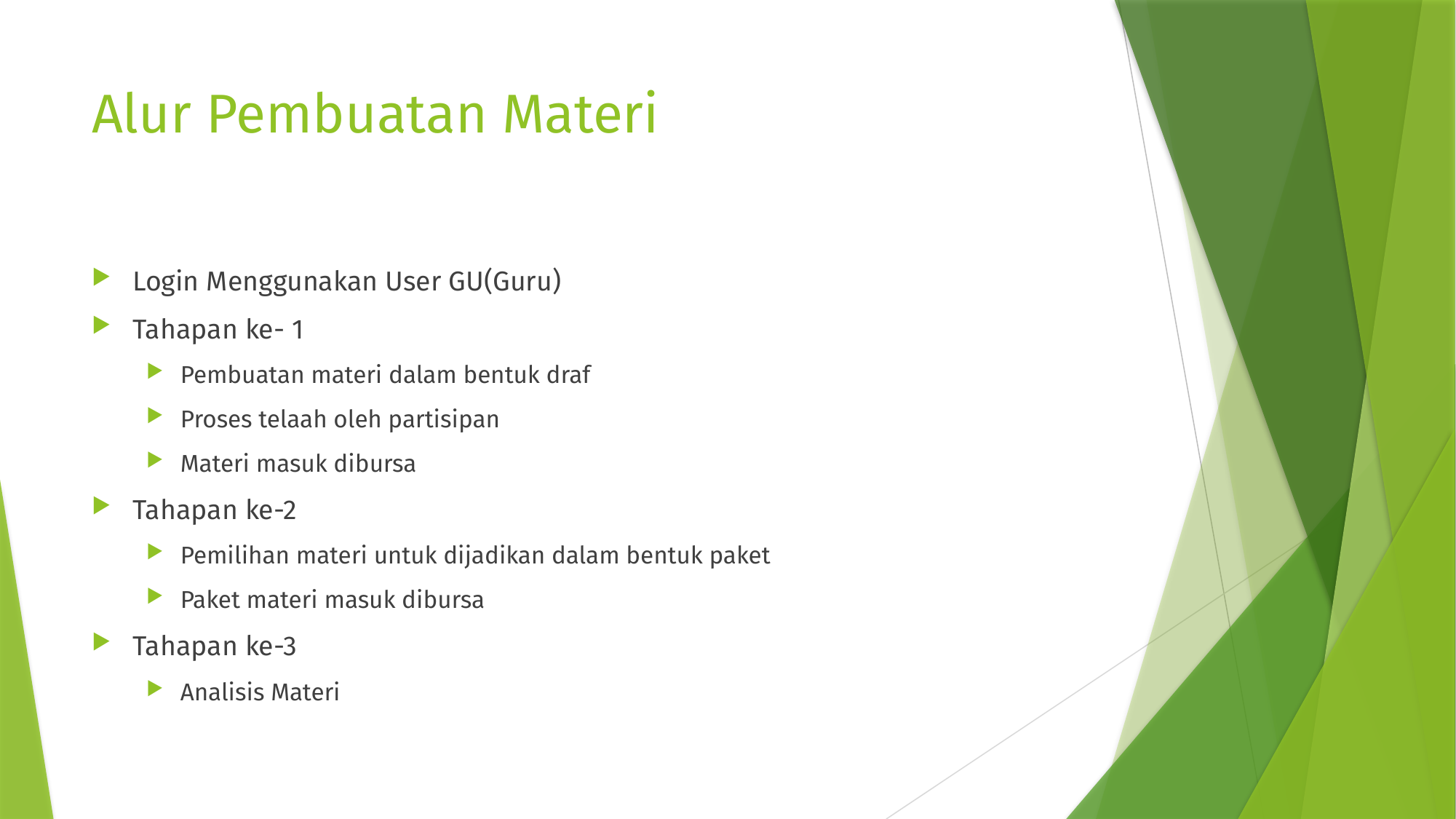

# Alur Pembuatan Materi
Login Menggunakan User GU(Guru)
Tahapan ke- 1
Pembuatan materi dalam bentuk draf
Proses telaah oleh partisipan
Materi masuk dibursa
Tahapan ke-2
Pemilihan materi untuk dijadikan dalam bentuk paket
Paket materi masuk dibursa
Tahapan ke-3
Analisis Materi